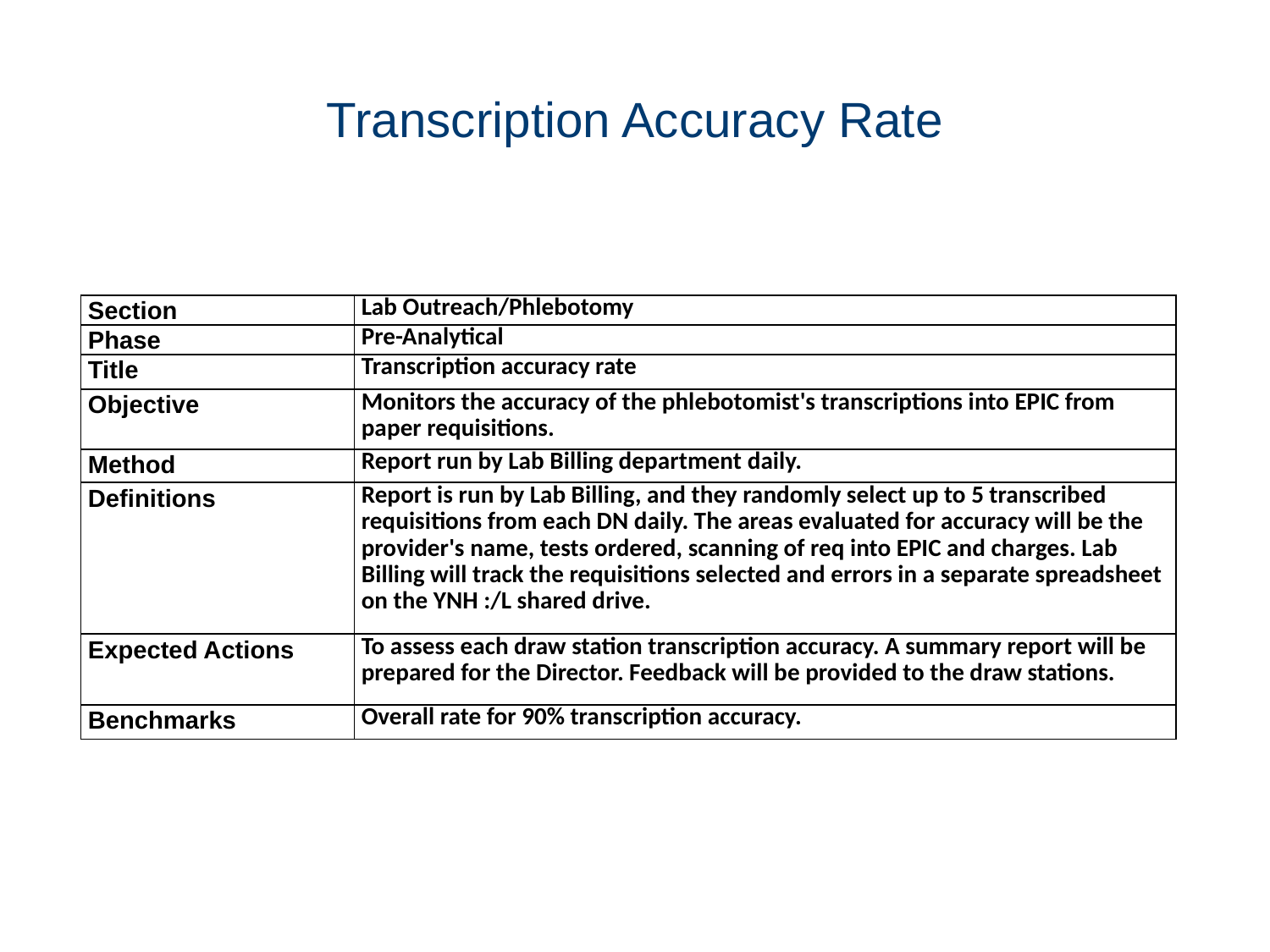

# Transcription Accuracy Rate
| Section | Lab Outreach/Phlebotomy |
| --- | --- |
| Phase | Pre-Analytical |
| Title | Transcription accuracy rate |
| Objective | Monitors the accuracy of the phlebotomist's transcriptions into EPIC from paper requisitions. |
| Method | Report run by Lab Billing department daily. |
| Definitions | Report is run by Lab Billing, and they randomly select up to 5 transcribed requisitions from each DN daily. The areas evaluated for accuracy will be the provider's name, tests ordered, scanning of req into EPIC and charges. Lab Billing will track the requisitions selected and errors in a separate spreadsheet on the YNH :/L shared drive. |
| Expected Actions | To assess each draw station transcription accuracy. A summary report will be prepared for the Director. Feedback will be provided to the draw stations. |
| Benchmarks | Overall rate for 90% transcription accuracy. |